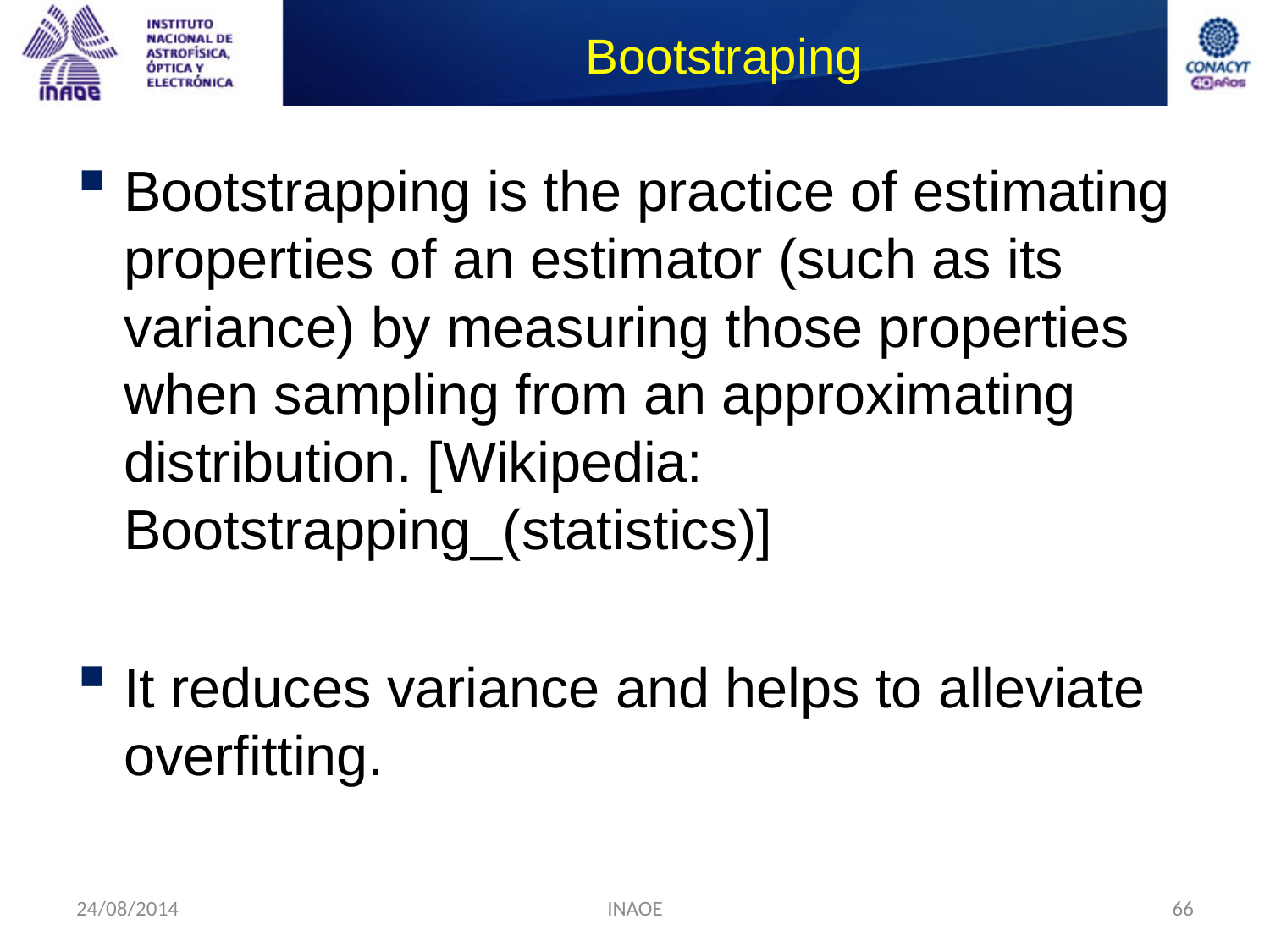

# Bootstraping
Bootstrapping is the practice of estimating properties of an estimator (such as its variance) by measuring those properties when sampling from an approximating distribution. [Wikipedia: Bootstrapping_(statistics)]

It reduces variance and helps to alleviate overfitting.

24/08/2014
INAOE
66